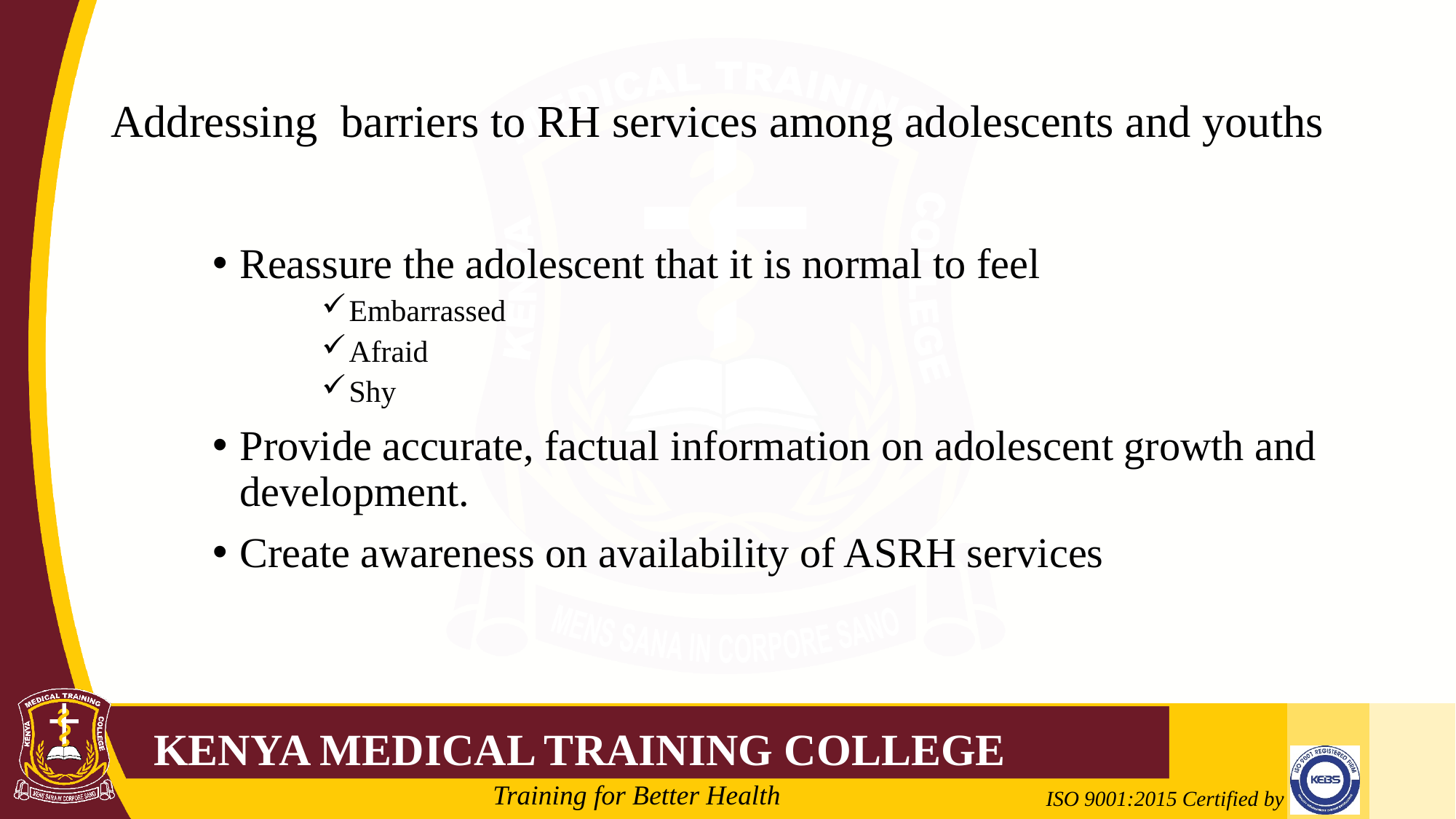

# Addressing  barriers to RH services among adolescents and youths
Reassure the adolescent that it is normal to feel
Embarrassed
Afraid
Shy
Provide accurate, factual information on adolescent growth and development.
Create awareness on availability of ASRH services